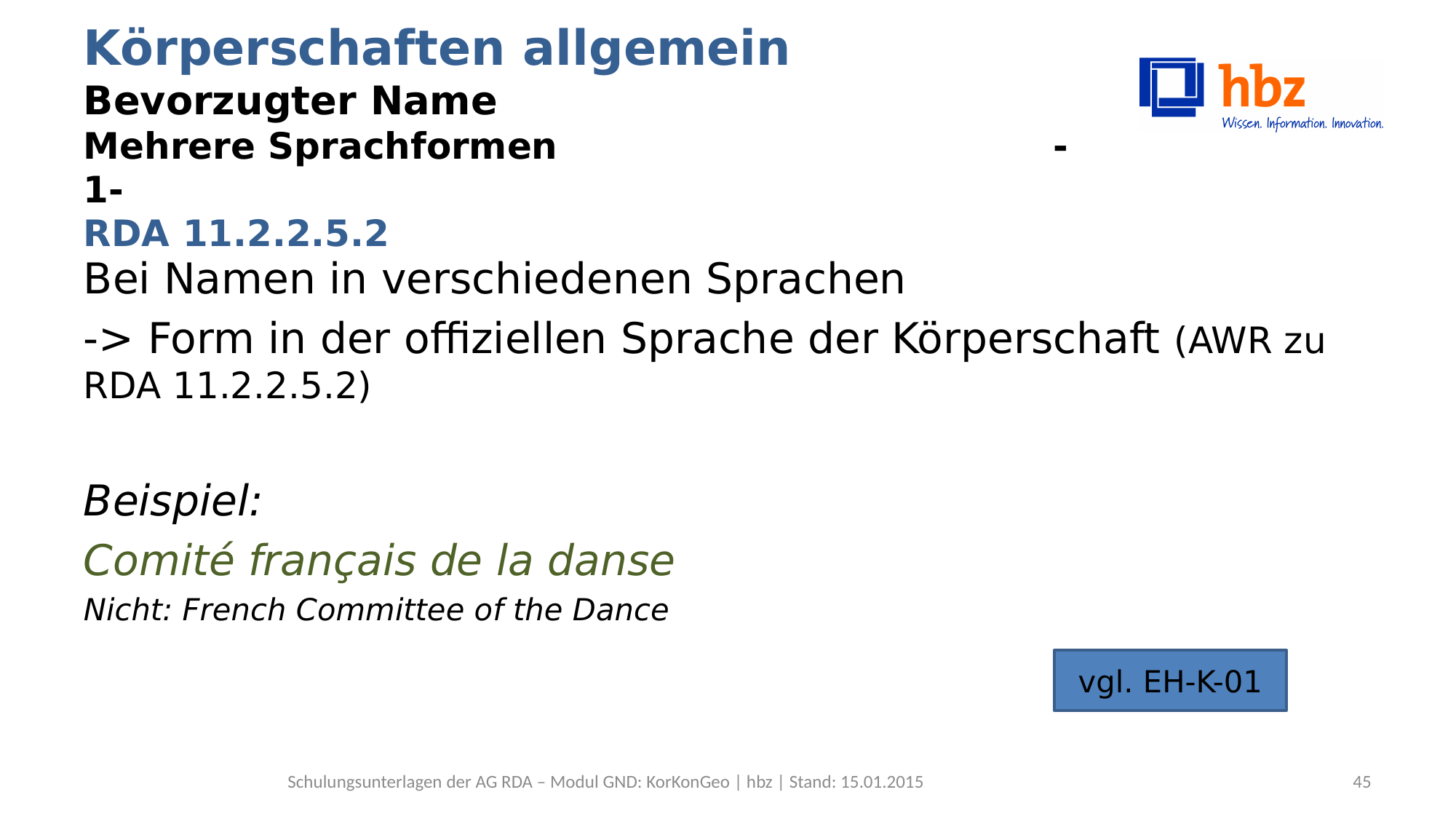

# Körperschaften allgemein Bevorzugter Name Mehrere Sprachformen                                       -1- RDA 11.2.2.5.2
Bei Namen in verschiedenen Sprachen
-> Form in der offiziellen Sprache der Körperschaft (AWR zu RDA 11.2.2.5.2)

Beispiel:
Comité français de la danse
Nicht: French Committee of the Dance

vgl. EH-K-01
Schulungsunterlagen der AG RDA – Modul GND: KorKonGeo | hbz | Stand: 15.01.2015
45